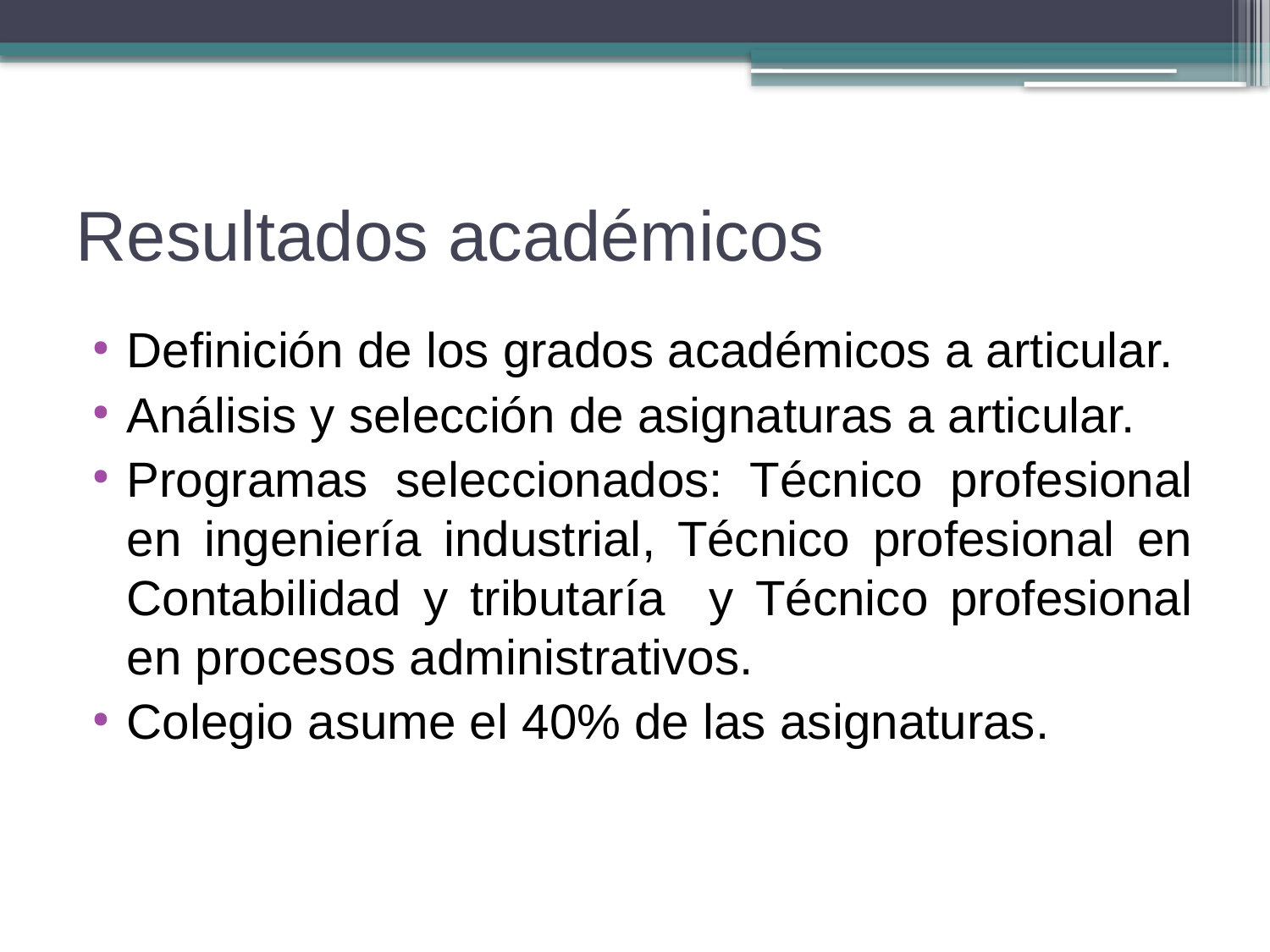

# Resultados académicos
Definición de los grados académicos a articular.
Análisis y selección de asignaturas a articular.
Programas seleccionados: Técnico profesional en ingeniería industrial, Técnico profesional en Contabilidad y tributaría  y Técnico profesional en procesos administrativos.
Colegio asume el 40% de las asignaturas.